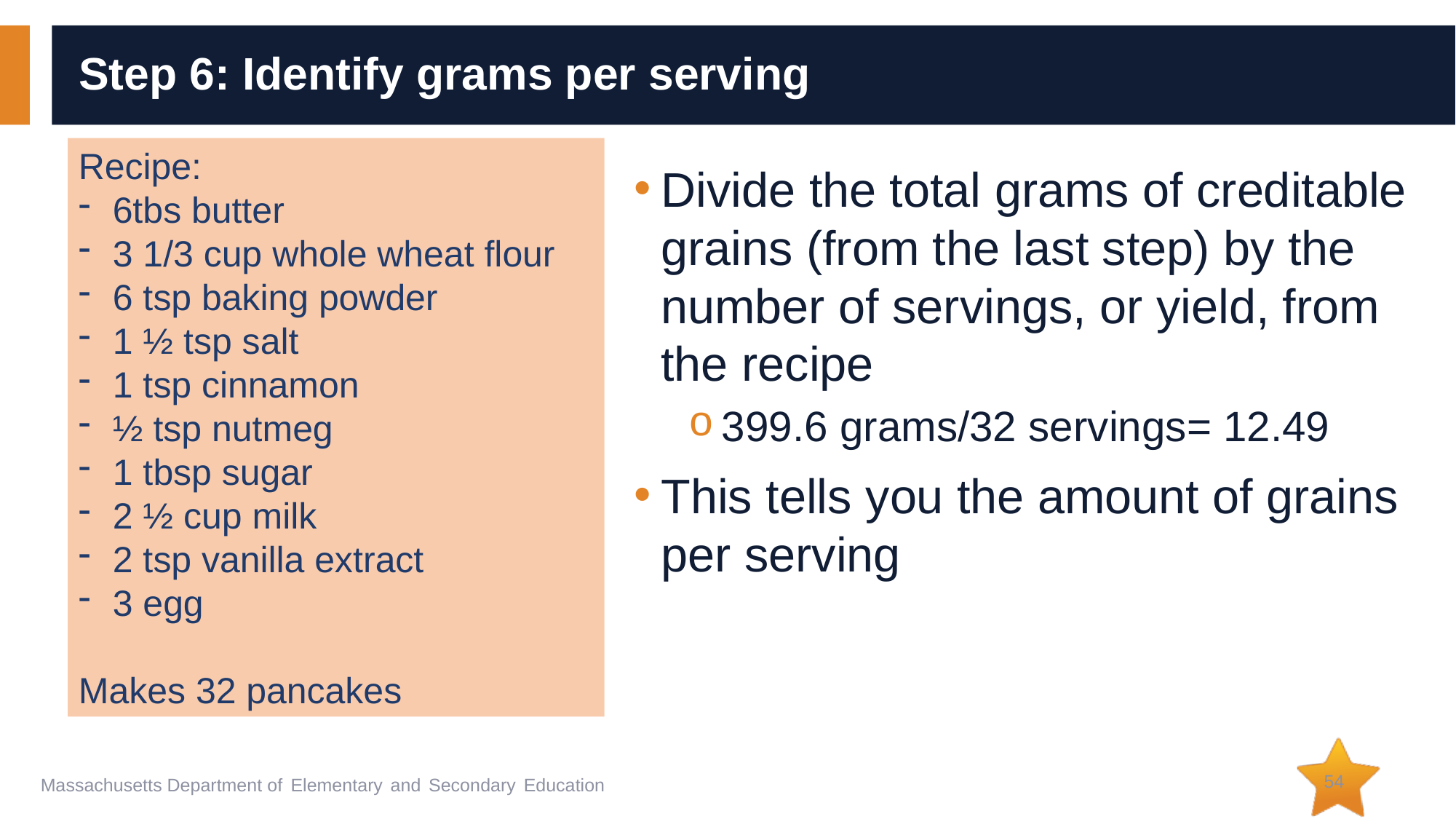

# Step 6: Identify grams per serving
Recipe:
6tbs butter
3 1/3 cup whole wheat flour
6 tsp baking powder
1 ½ tsp salt
1 tsp cinnamon
½ tsp nutmeg
1 tbsp sugar
2 ½ cup milk
2 tsp vanilla extract
3 egg

Makes 32 pancakes
Divide the total grams of creditable grains (from the last step) by the number of servings, or yield, from the recipe
399.6 grams/32 servings= 12.49
This tells you the amount of grains per serving

54